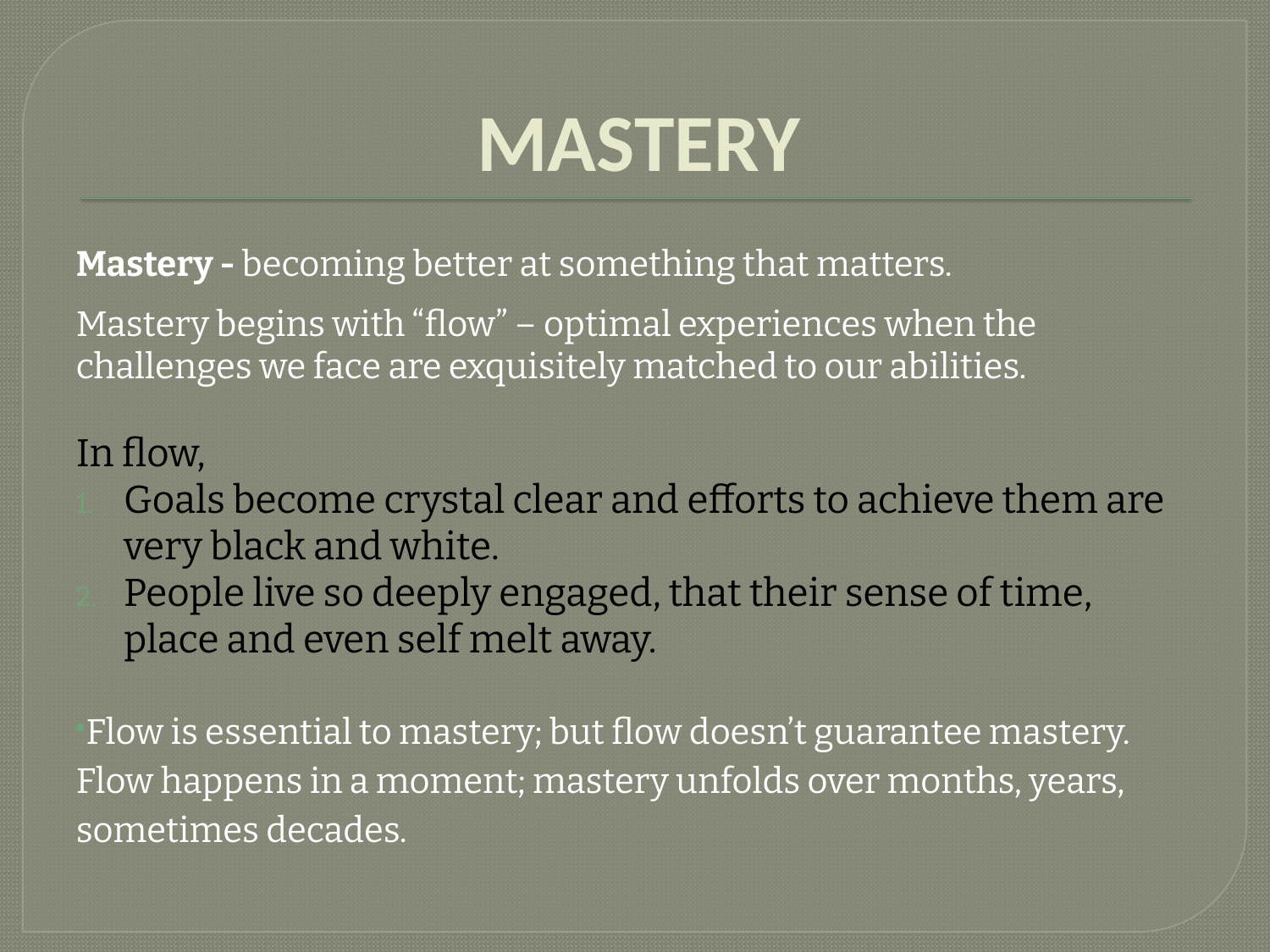

# MASTERY
Mastery - becoming better at something that matters.
Mastery begins with “flow” – optimal experiences when the challenges we face are exquisitely matched to our abilities.

In flow,
Goals become crystal clear and efforts to achieve them are very black and white.
People live so deeply engaged, that their sense of time, place and even self melt away.

Flow is essential to mastery; but flow doesn’t guarantee mastery. Flow happens in a moment; mastery unfolds over months, years, sometimes decades.